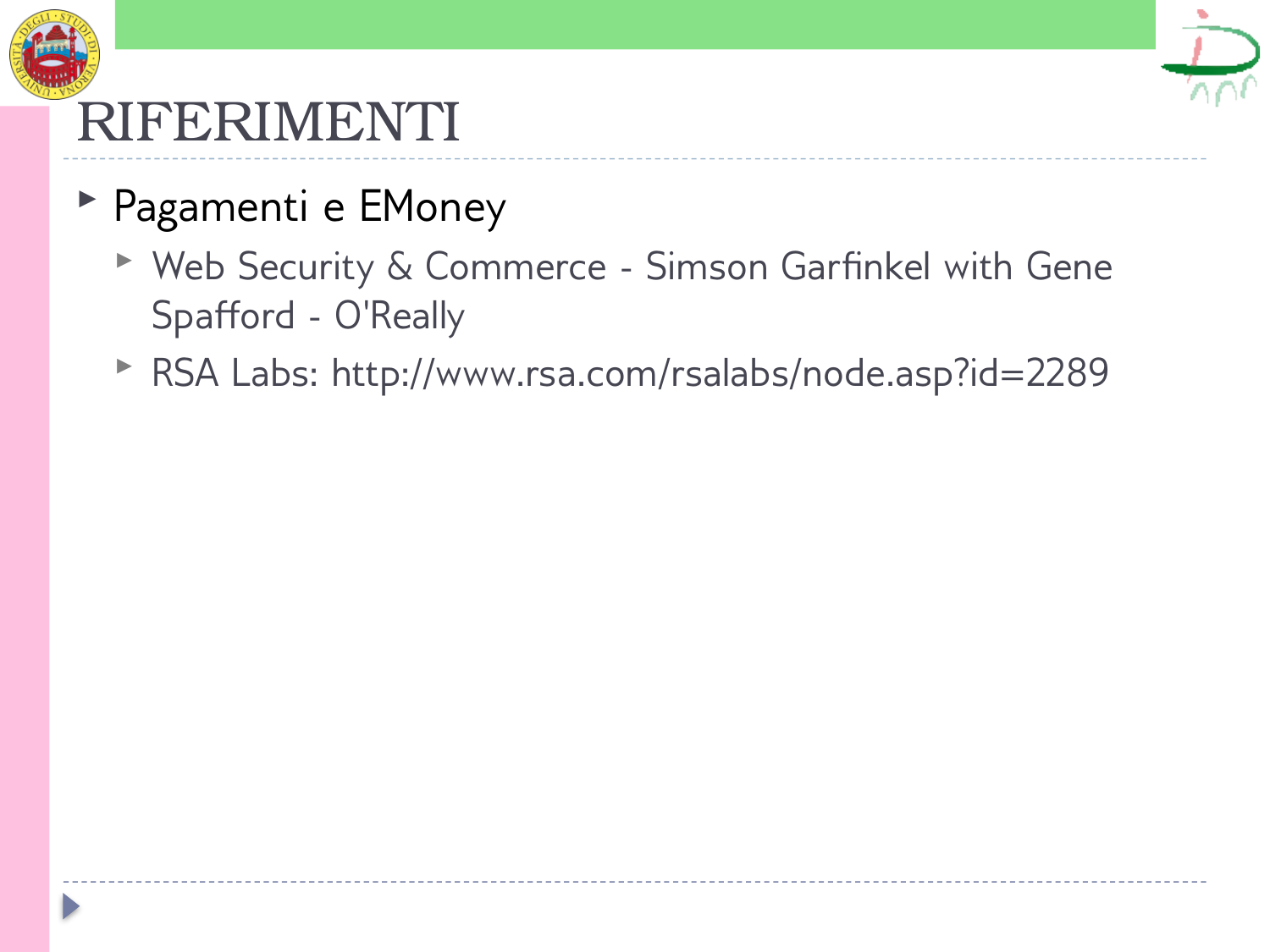

# RIFERIMENTI
Pagamenti e EMoney
Web Security & Commerce - Simson Garfinkel with Gene Spafford - O'Really
RSA Labs: http://www.rsa.com/rsalabs/node.asp?id=2289